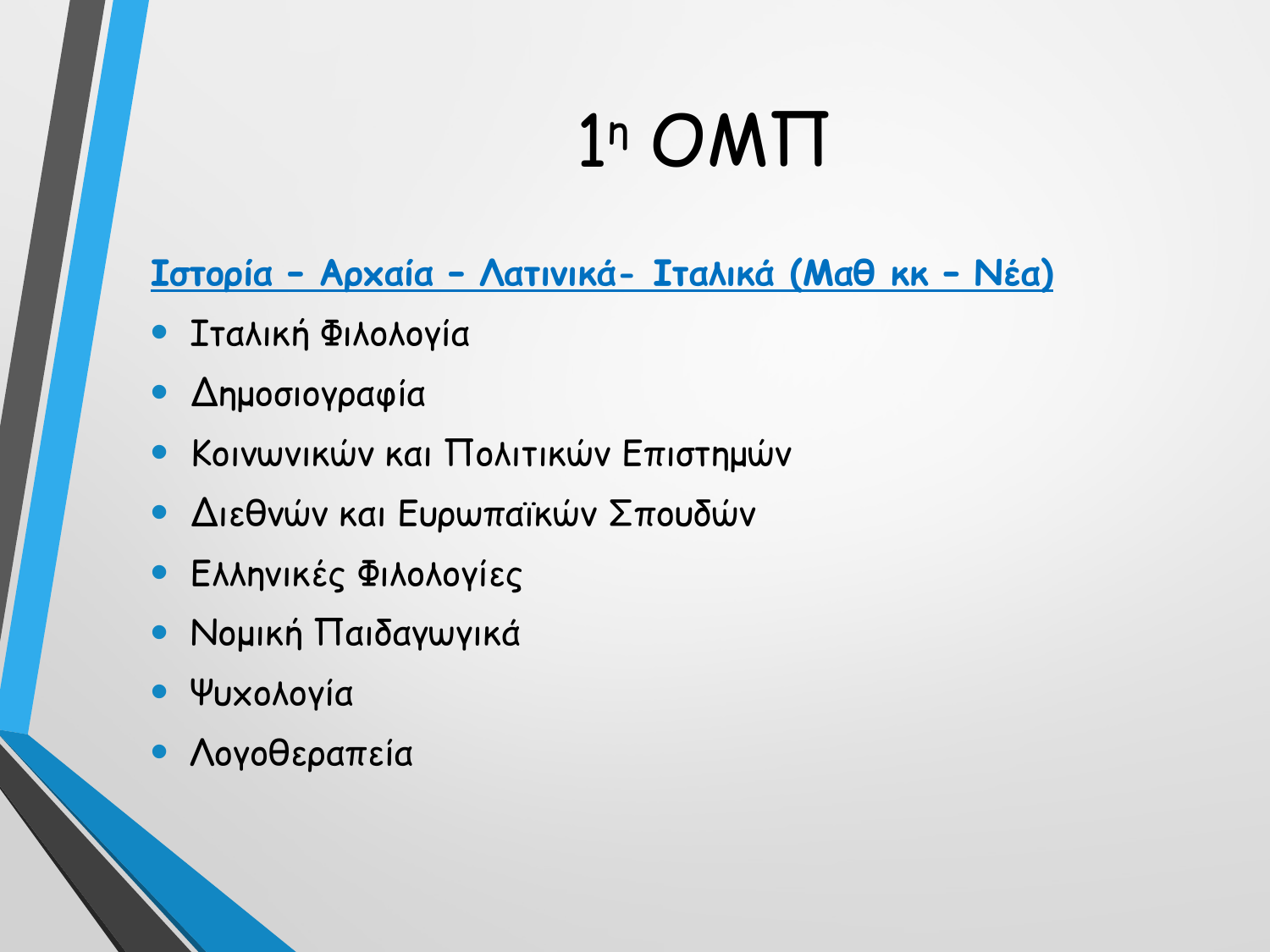

# 1η ΟΜΠ

Ιστορία – Αρχαία – Λατινικά- Ιταλικά (Μαθ κκ – Νέα)
Ιταλική Φιλολογία
Δημοσιογραφία
Κοινωνικών και Πολιτικών Επιστημών
Διεθνών και Ευρωπαϊκών Σπουδών
Ελληνικές Φιλολογίες
Νομική Παιδαγωγικά
Ψυχολογία
Λογοθεραπεία